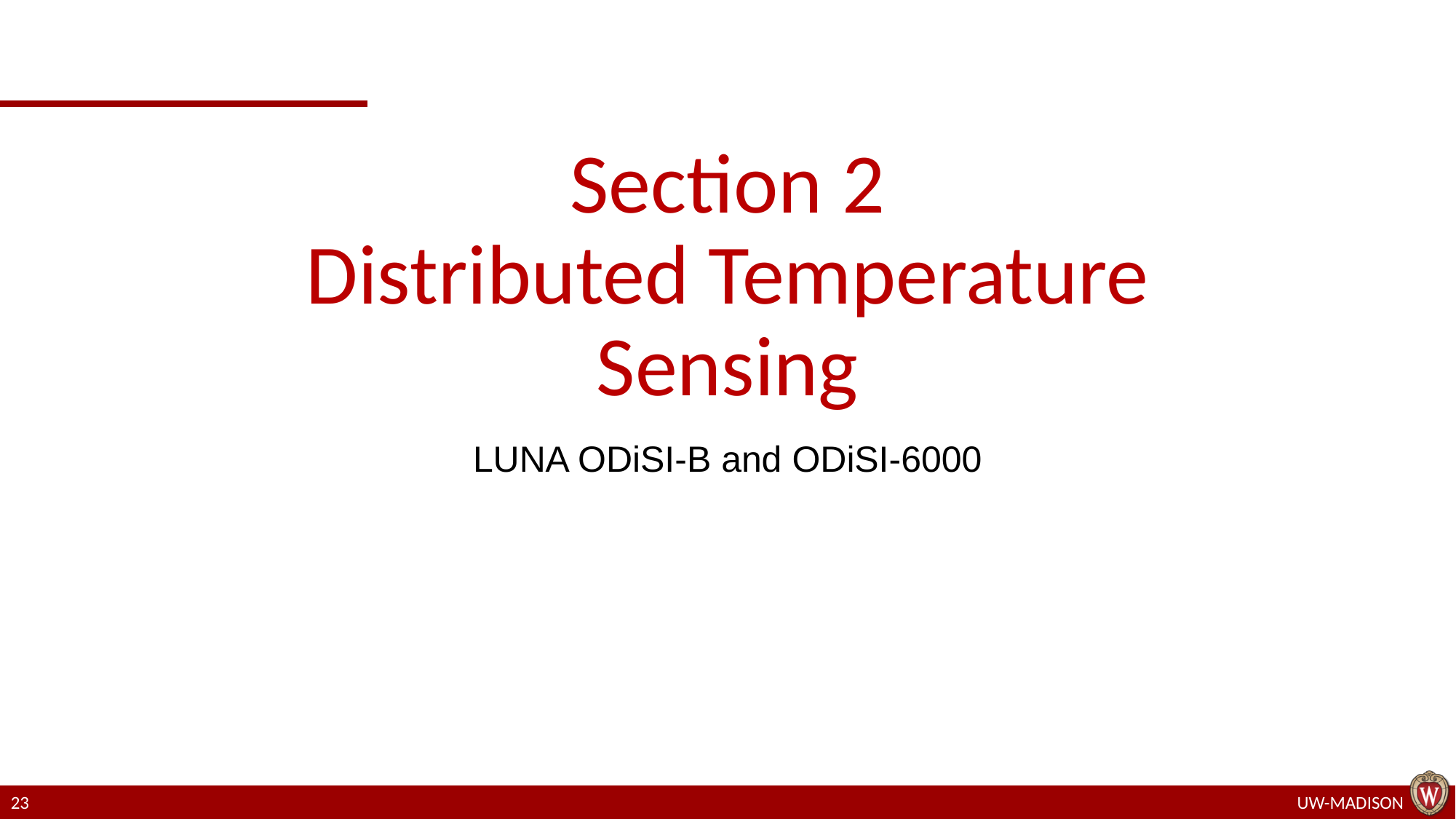

# Section 2 Distributed Temperature Sensing
LUNA ODiSI-B and ODiSI-6000